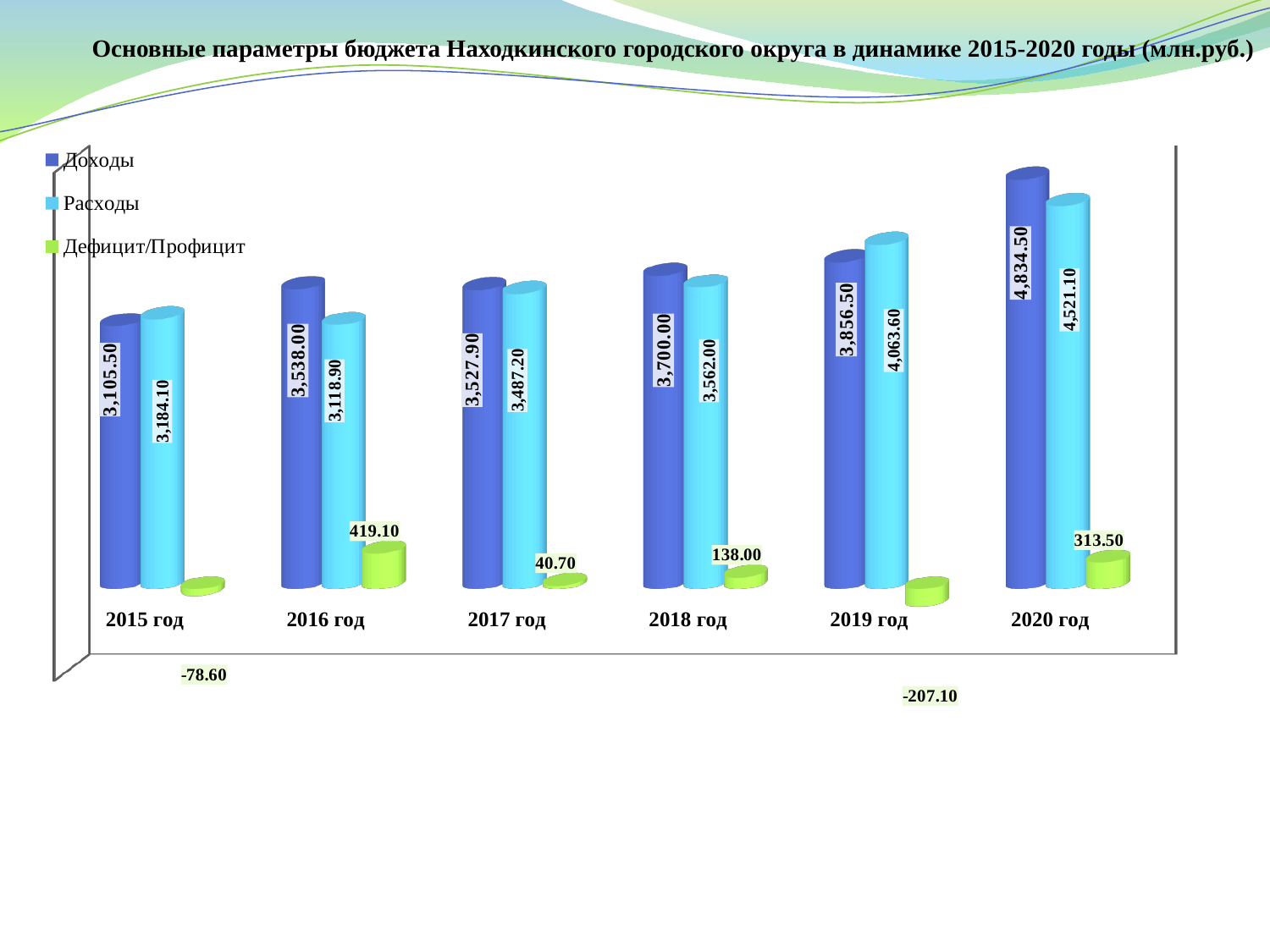

Основные параметры бюджета Находкинского городского округа в динамике 2015-2020 годы (млн.руб.)

[unsupported chart]